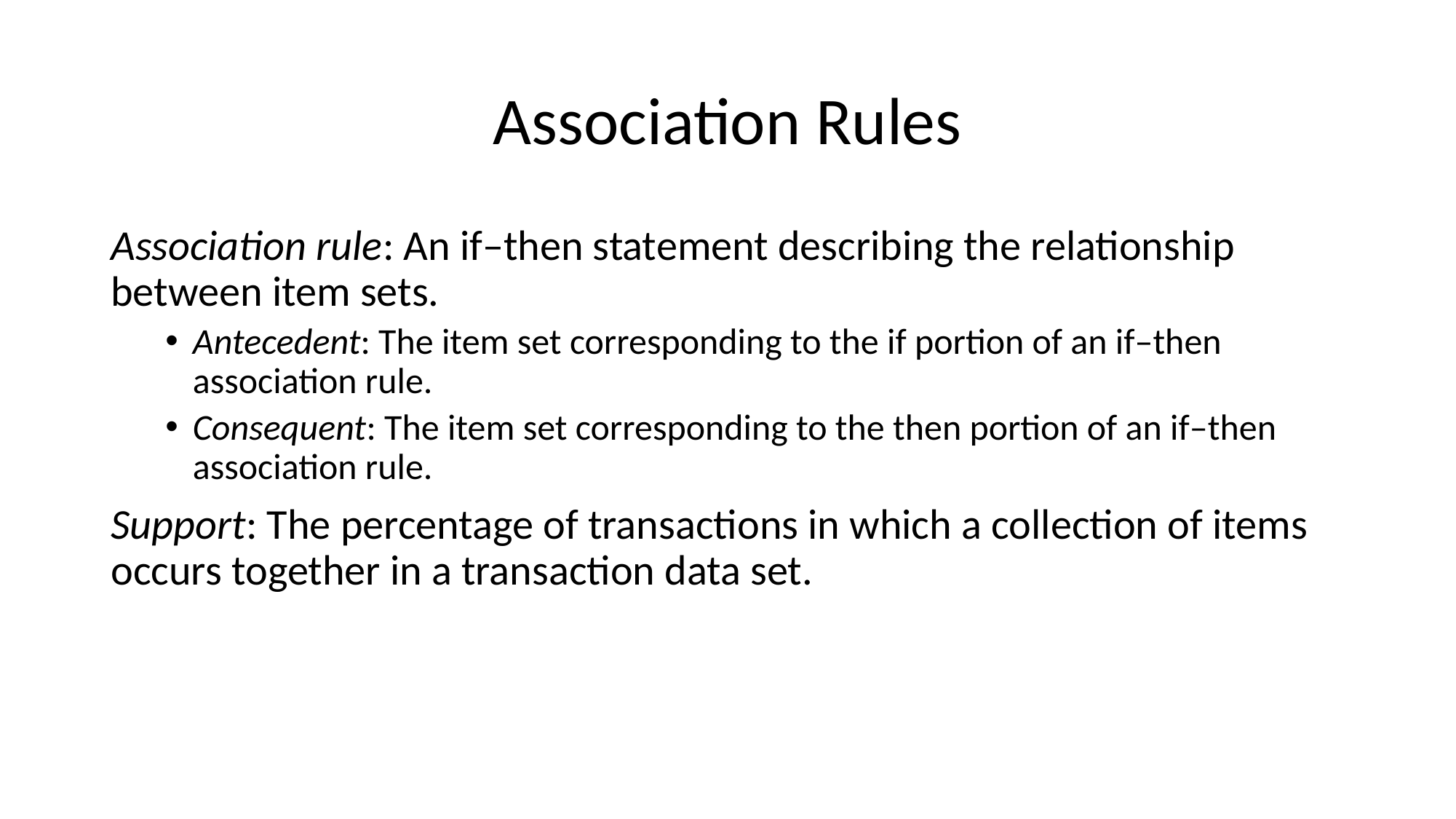

# Association Rules
Association rule: An if–then statement describing the relationship between item sets.
Antecedent: The item set corresponding to the if portion of an if–then association rule.
Consequent: The item set corresponding to the then portion of an if–then association rule.
Support: The percentage of transactions in which a collection of items occurs together in a transaction data set.